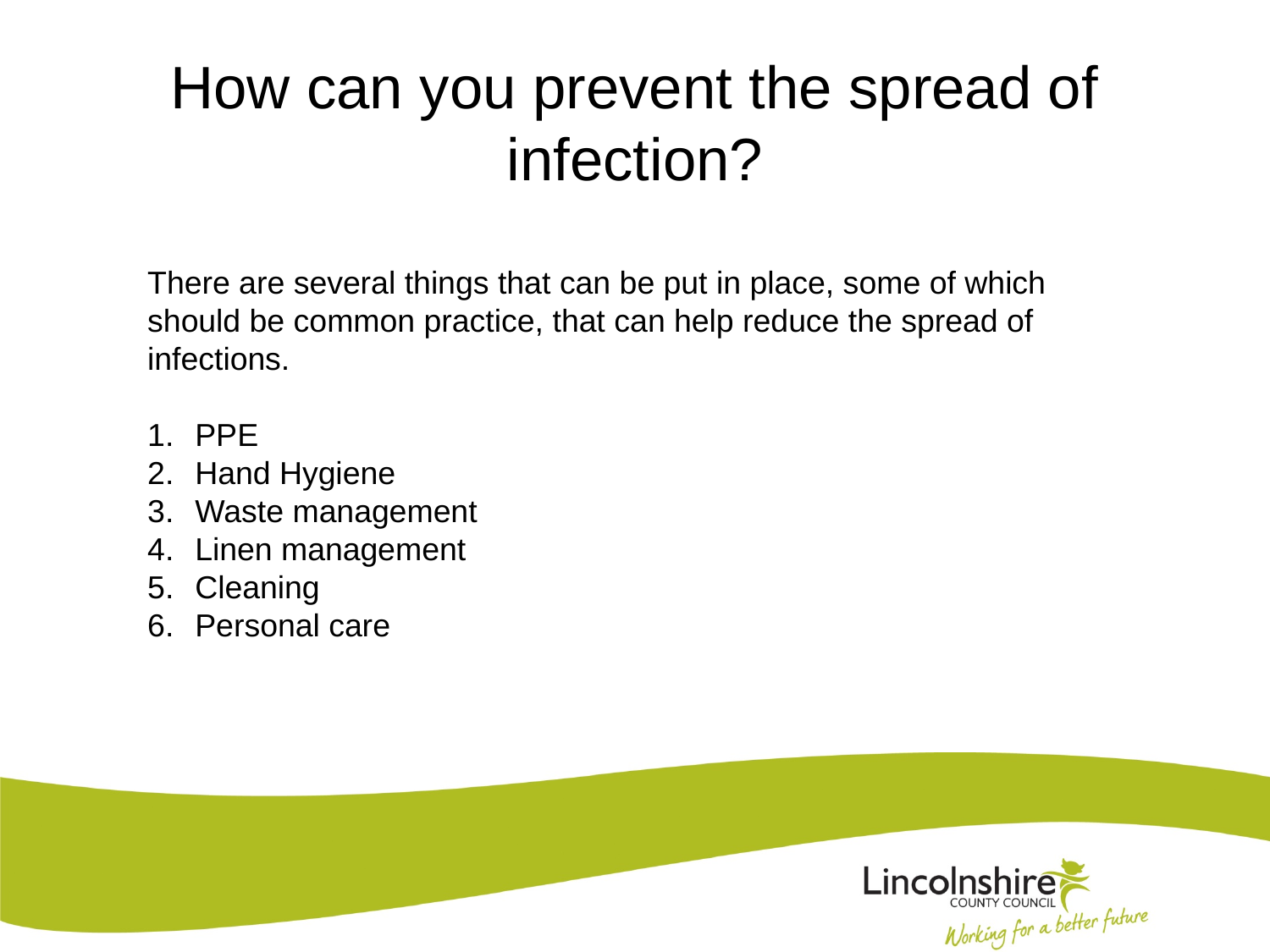

How can you prevent the spread of infection?
There are several things that can be put in place, some of which should be common practice, that can help reduce the spread of infections.

PPE
Hand Hygiene
Waste management
Linen management
Cleaning
Personal care